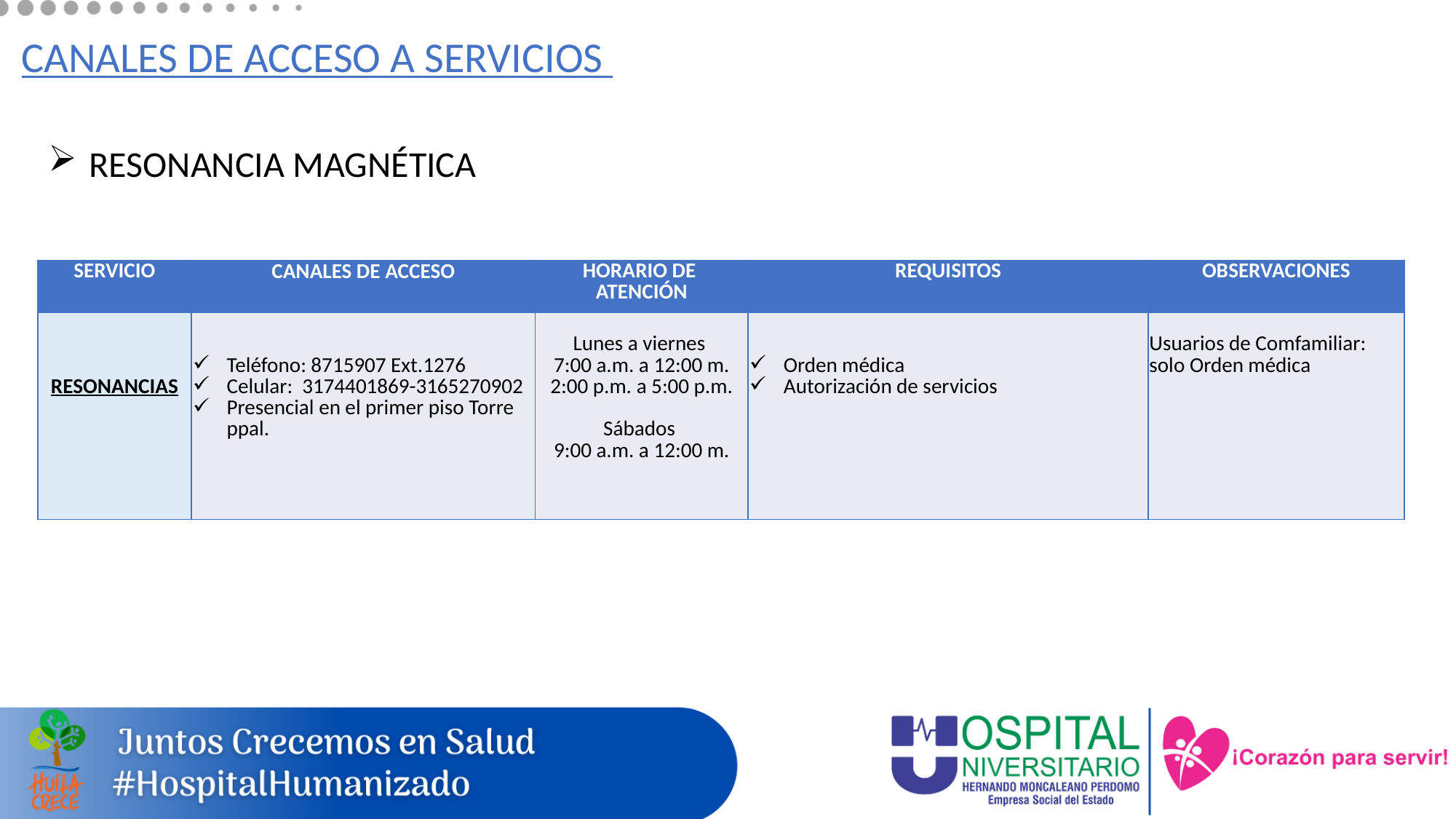

# CANALES DE ACCESO A SERVICIOS
RESONANCIA MAGNÉTICA
| SERVICIO | CANALES DE ACCESO | HORARIO DE ATENCIÓN | REQUISITOS | OBSERVACIONES |
| --- | --- | --- | --- | --- |
| RESONANCIAS | Teléfono: 8715907 Ext.1276 Celular: 3174401869-3165270902 Presencial en el primer piso Torre ppal. | Lunes a viernes 7:00 a.m. a 12:00 m. 2:00 p.m. a 5:00 p.m. Sábados 9:00 a.m. a 12:00 m. | Orden médica Autorización de servicios | Usuarios de Comfamiliar: solo Orden médica |